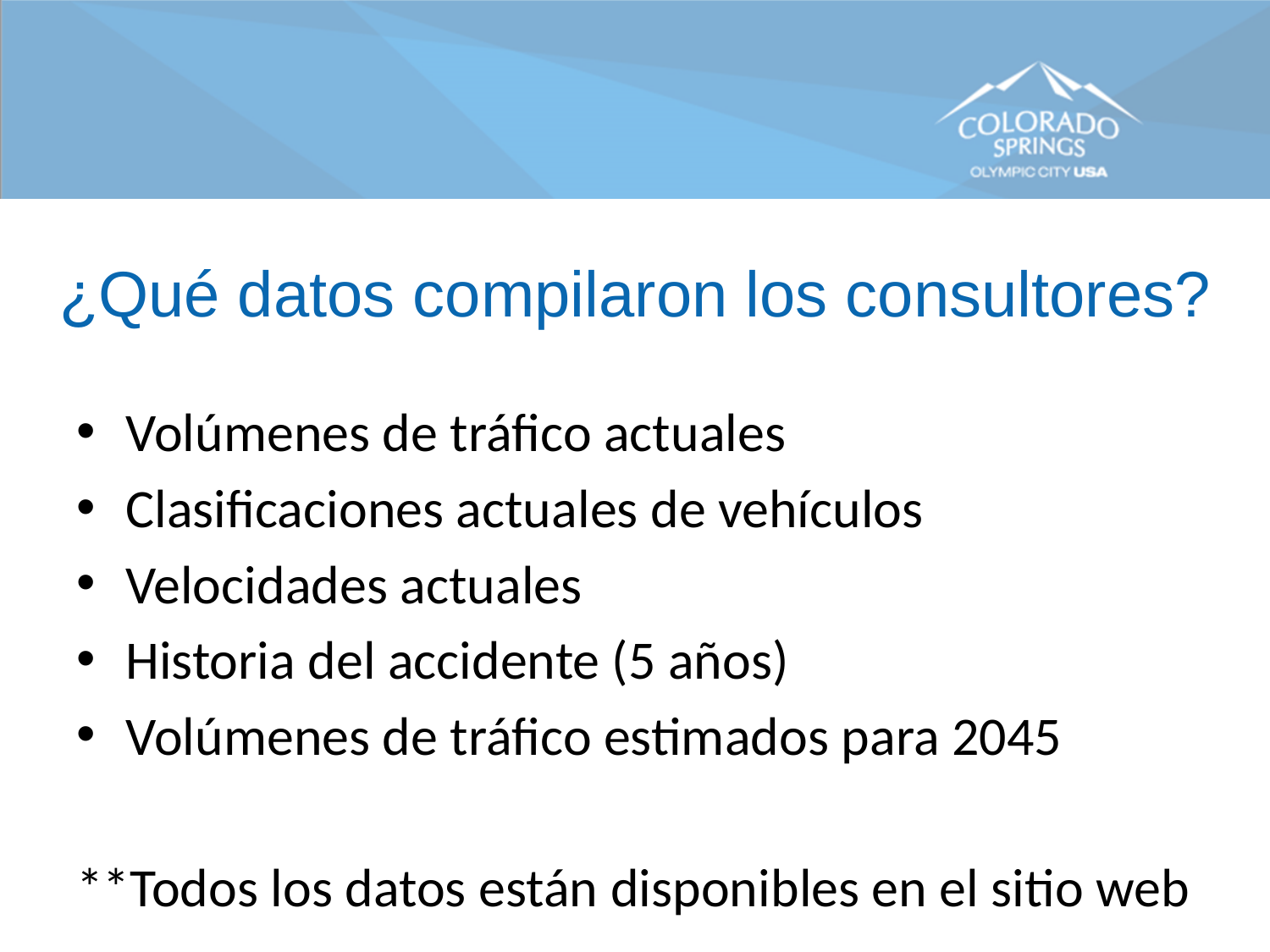

# ¿Qué datos compilaron los consultores?
Volúmenes de tráfico actuales
Clasificaciones actuales de vehículos
Velocidades actuales
Historia del accidente (5 años)
Volúmenes de tráfico estimados para 2045

**Todos los datos están disponibles en el sitio web